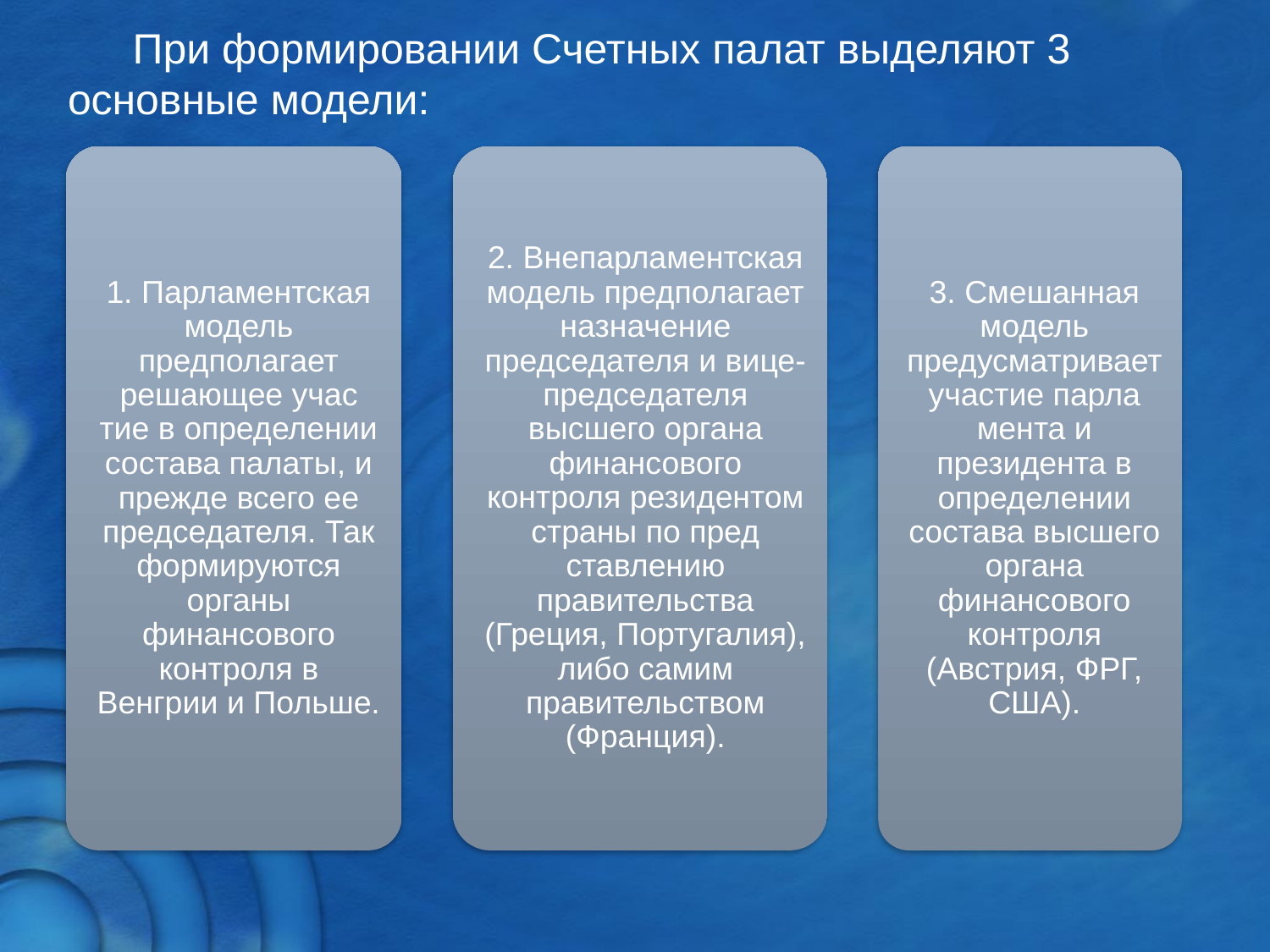

# При формировании Счетных палат выделяют 3 основные модели:
1. Парламентская модель предполагает решающее учас­тие в определении состава палаты, и прежде всего ее председателя. Так формируются органы финансового контроля в Венгрии и Польше.
2. Внепарламентская модель предполагает назначение председателя и вице-председателя высшего органа финансового контроля резидентом страны по пред­ставлению правительства (Греция, Португалия), либо самим правительством (Франция).
3. Смешанная модель предусматривает участие парла­мента и президента в определении состава высшего органа финансового контроля (Австрия, ФРГ, США).